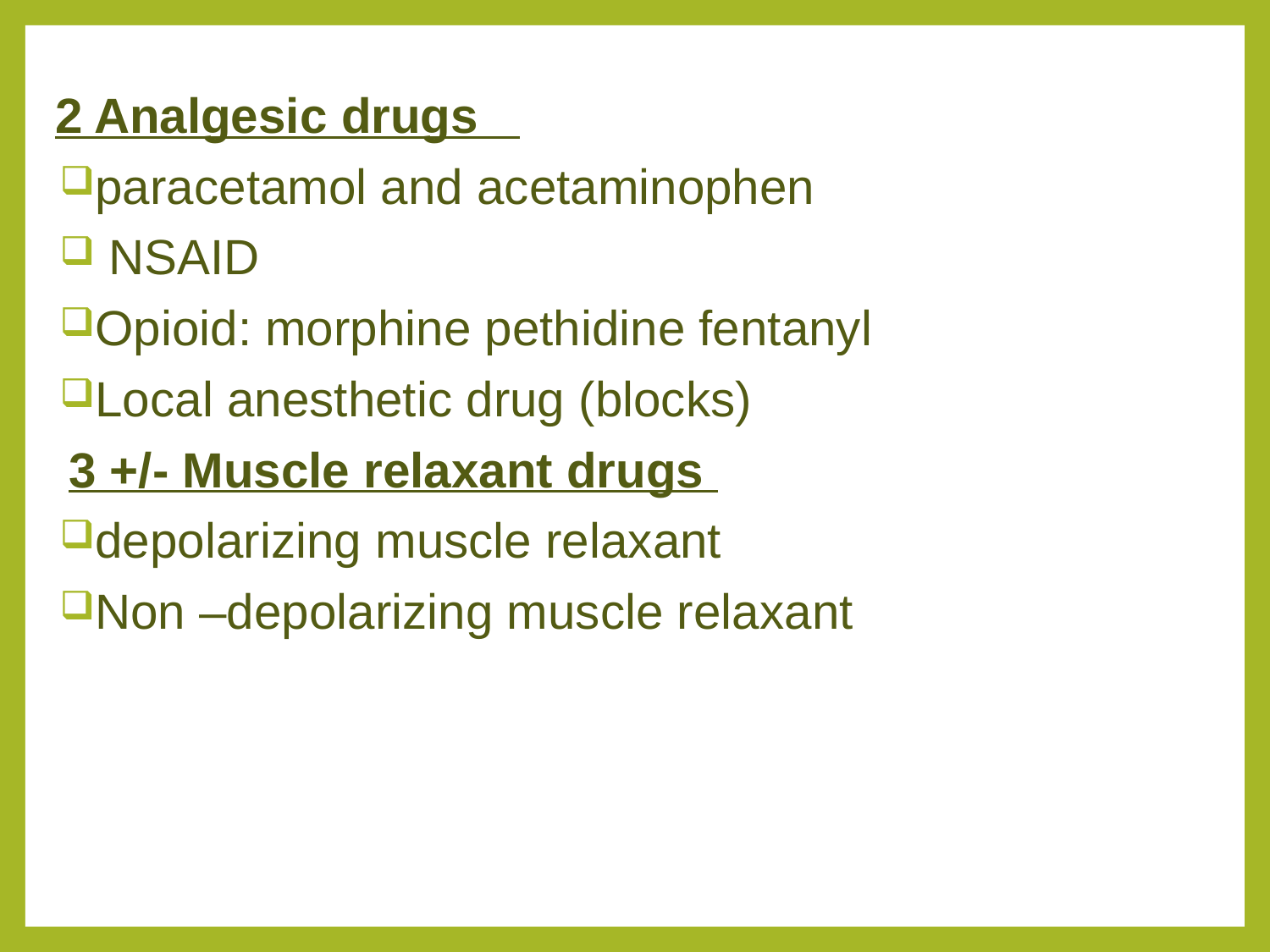

2 Analgesic drugs
paracetamol and acetaminophen
 NSAID
Opioid: morphine pethidine fentanyl
Local anesthetic drug (blocks)
 3 +/- Muscle relaxant drugs
depolarizing muscle relaxant
Non –depolarizing muscle relaxant